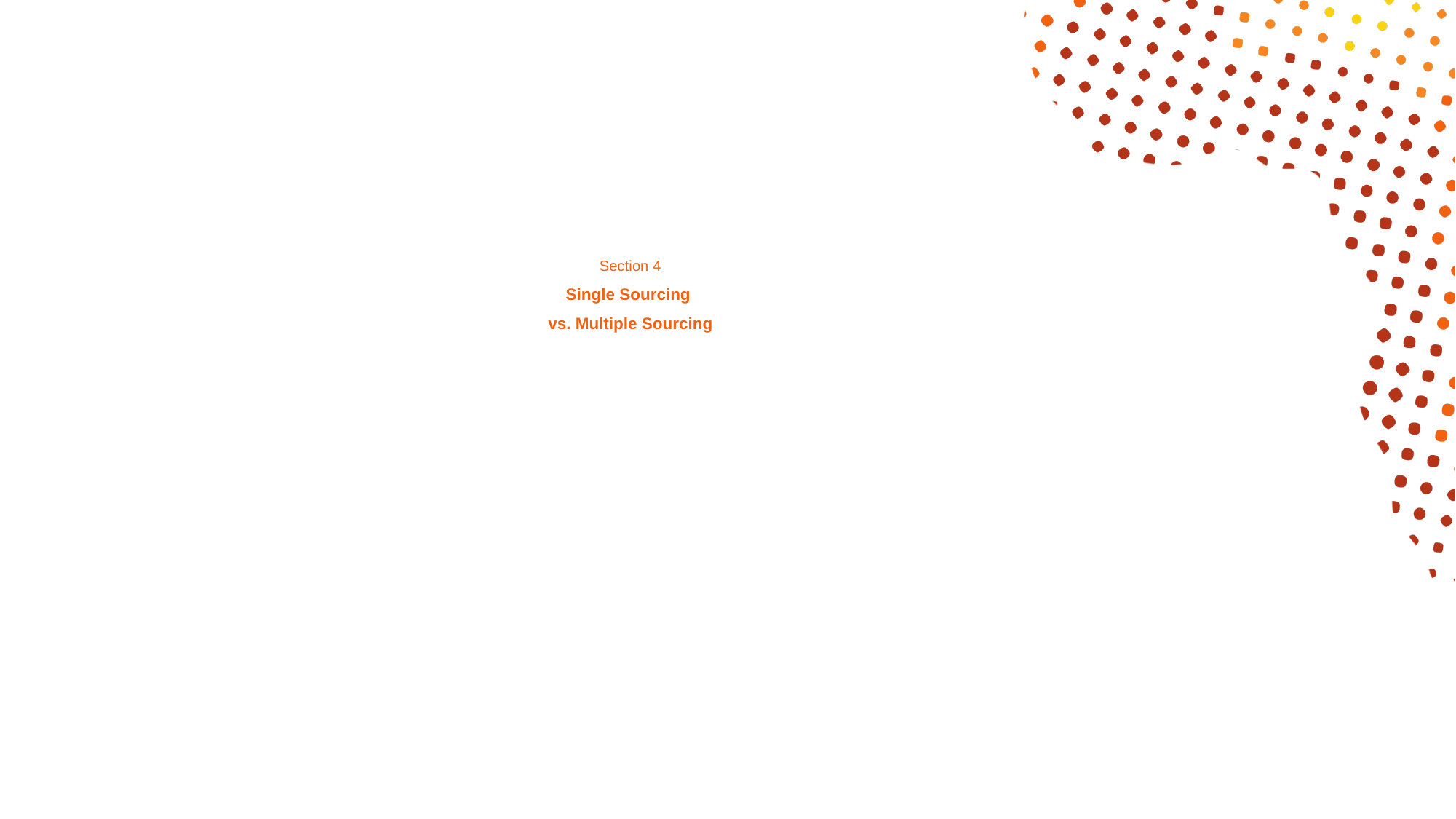

# Section 4 Single Sourcing vs. Multiple Sourcing